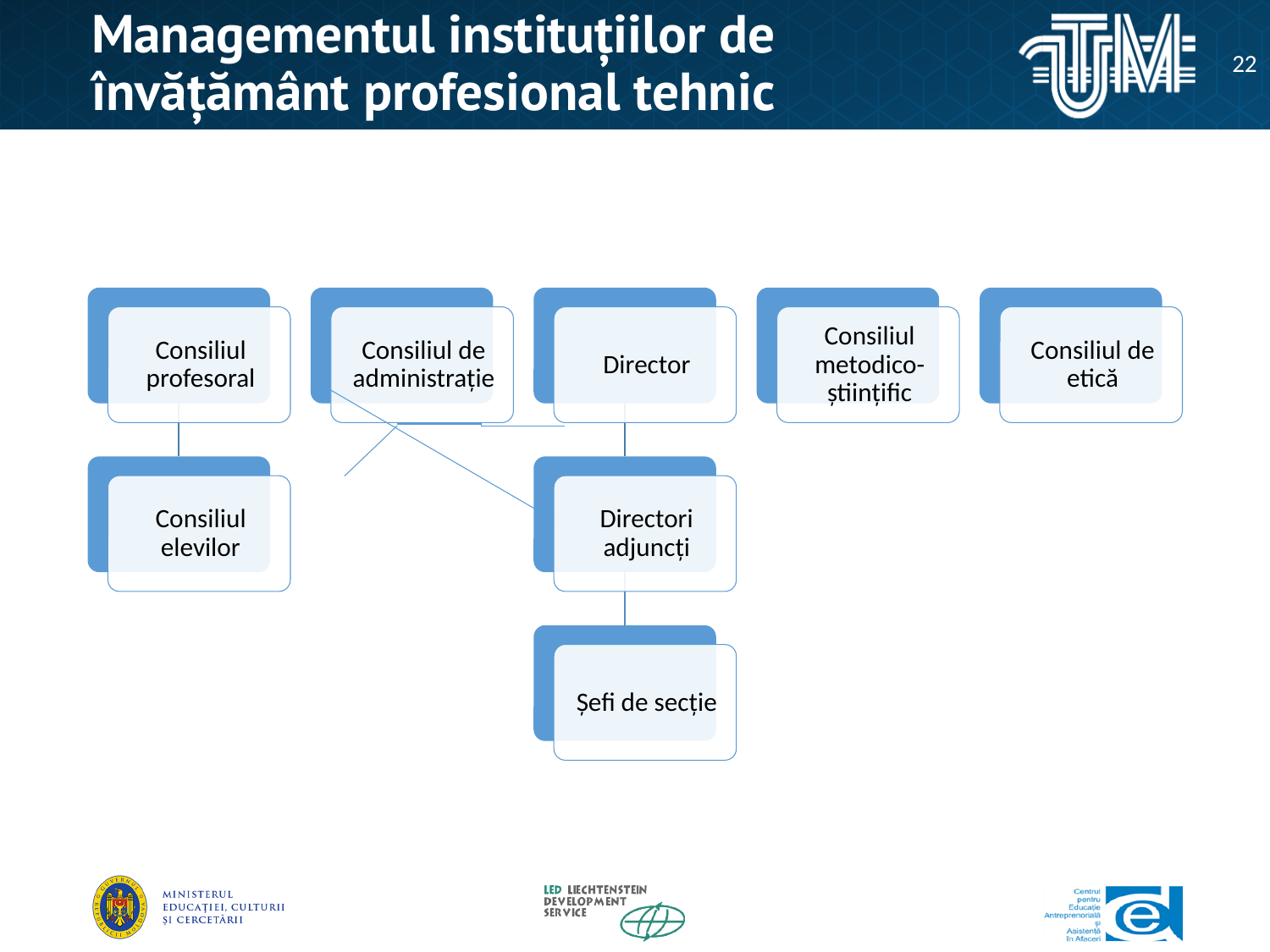

# Managementul instituțiilor de învățământ profesional tehnic
22
Consiliul profesoral
Consiliul elevilor
Consiliul de administrație
Director
Directori adjuncți
Șefi de secție
Consiliul metodico-științific
Consiliul de etică